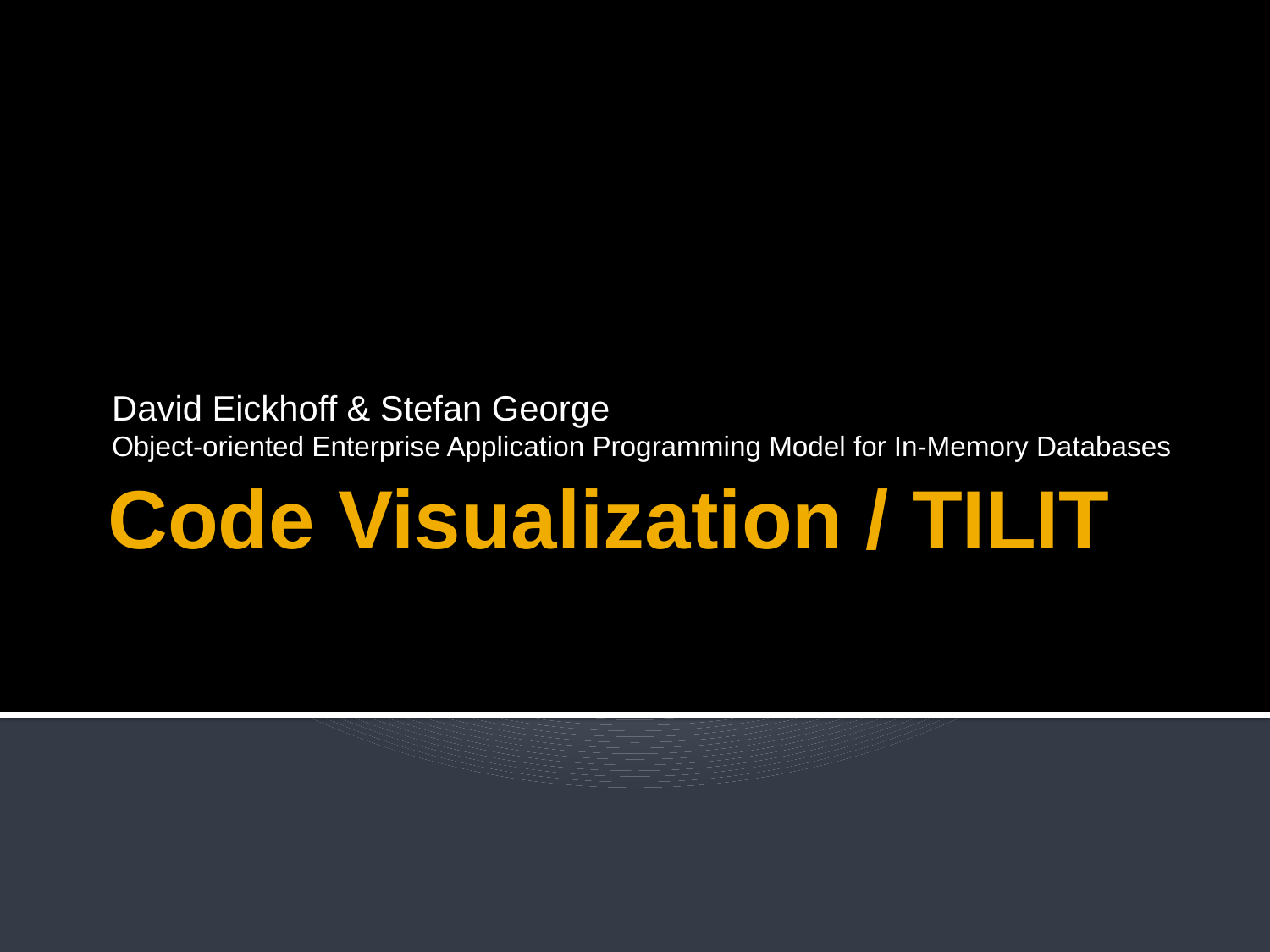

David Eickhoff & Stefan George
Object-oriented Enterprise Application Programming Model for In-Memory Databases
# Code Visualization / TILIT